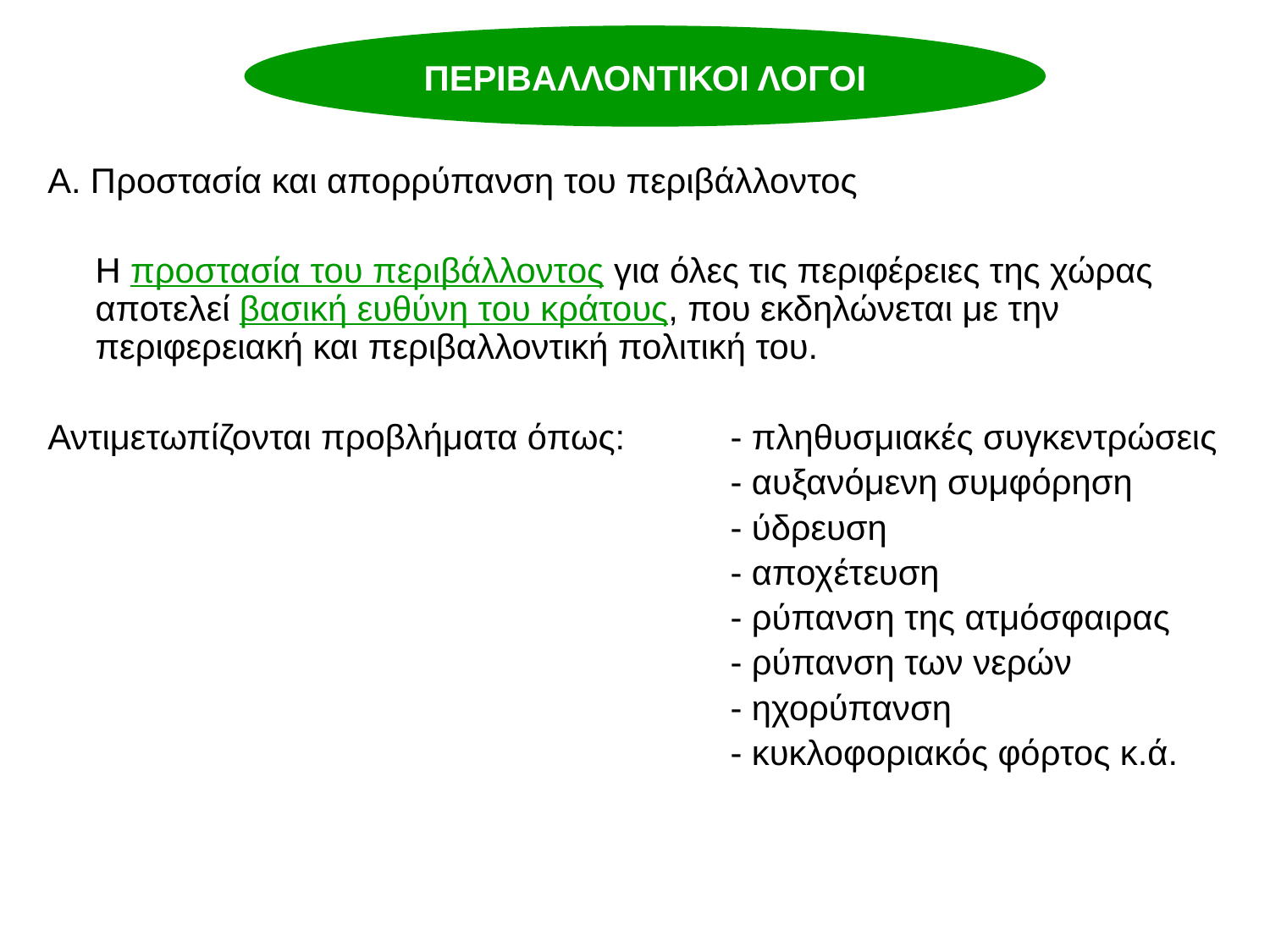

# ΠΕΡΙΒΑΛΛΟΝΤΙΚΟΙ ΛΟΓΟΙ
Α. Προστασία και απορρύπανση του περιβάλλοντος

	Η προστασία του περιβάλλοντος για όλες τις περιφέρειες της χώρας αποτελεί βασική ευθύνη του κράτους, που εκδηλώνεται με την περιφερειακή και περιβαλλοντική πολιτική του.

Αντιμετωπίζονται προβλήματα όπως:	- πληθυσμιακές συγκεντρώσεις
						- αυξανόμενη συμφόρηση
						- ύδρευση
						- αποχέτευση
						- ρύπανση της ατμόσφαιρας
						- ρύπανση των νερών
						- ηχορύπανση
						- κυκλοφοριακός φόρτος κ.ά.

37